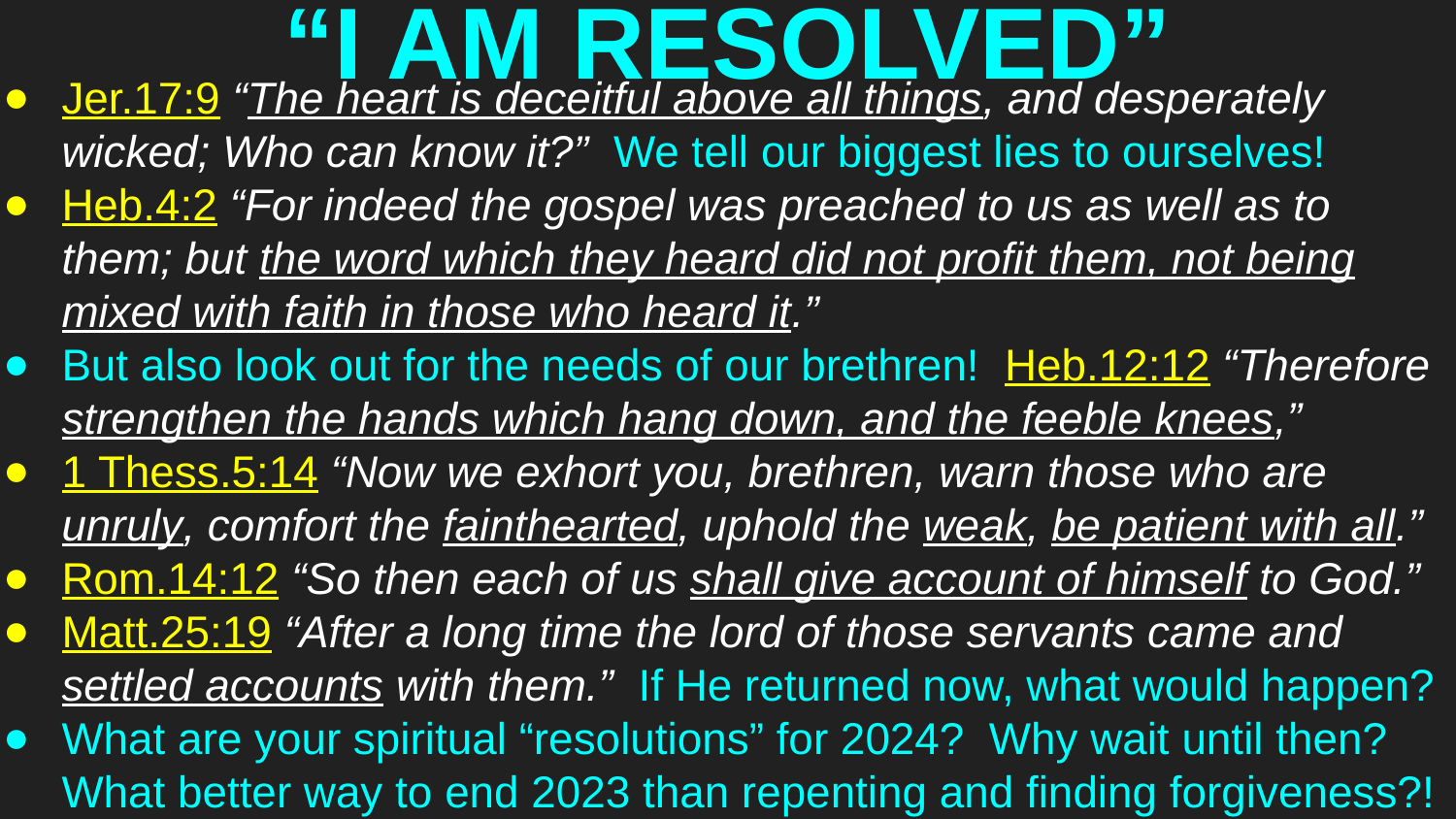

# “I AM RESOLVED”
Jer.17:9 “The heart is deceitful above all things, and desperately wicked; Who can know it?”  We tell our biggest lies to ourselves!
Heb.4:2 “For indeed the gospel was preached to us as well as to them; but the word which they heard did not profit them, not being mixed with faith in those who heard it.”
But also look out for the needs of our brethren!  Heb.12:12 “Therefore strengthen the hands which hang down, and the feeble knees,”
1 Thess.5:14 “Now we exhort you, brethren, warn those who are unruly, comfort the fainthearted, uphold the weak, be patient with all.”
Rom.14:12 “So then each of us shall give account of himself to God.”
Matt.25:19 “After a long time the lord of those servants came and settled accounts with them.”  If He returned now, what would happen?
What are your spiritual “resolutions” for 2024?  Why wait until then?  What better way to end 2023 than repenting and finding forgiveness?!